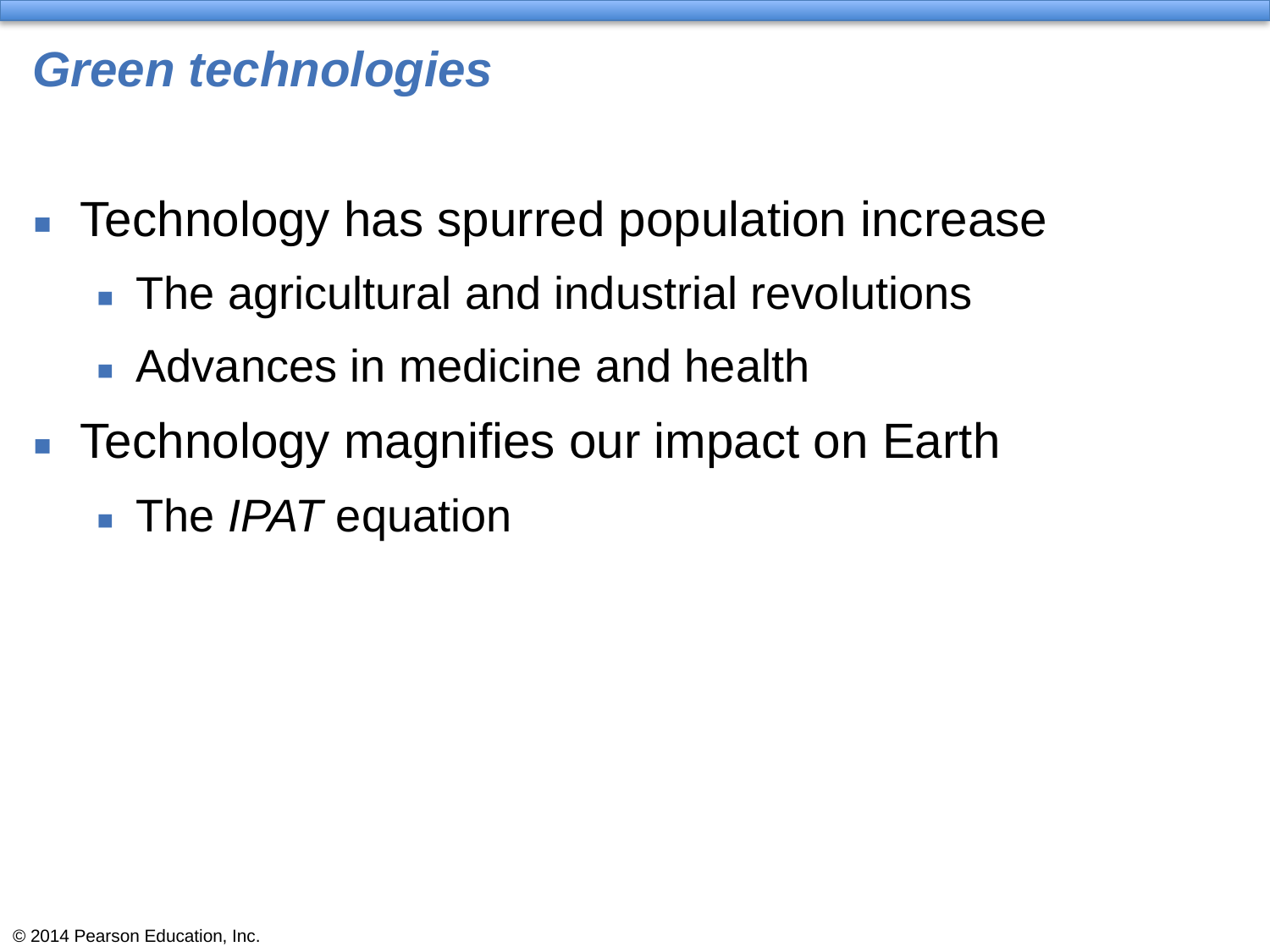

# Green technologies
Technology has spurred population increase
The agricultural and industrial revolutions
Advances in medicine and health
Technology magnifies our impact on Earth
The IPAT equation